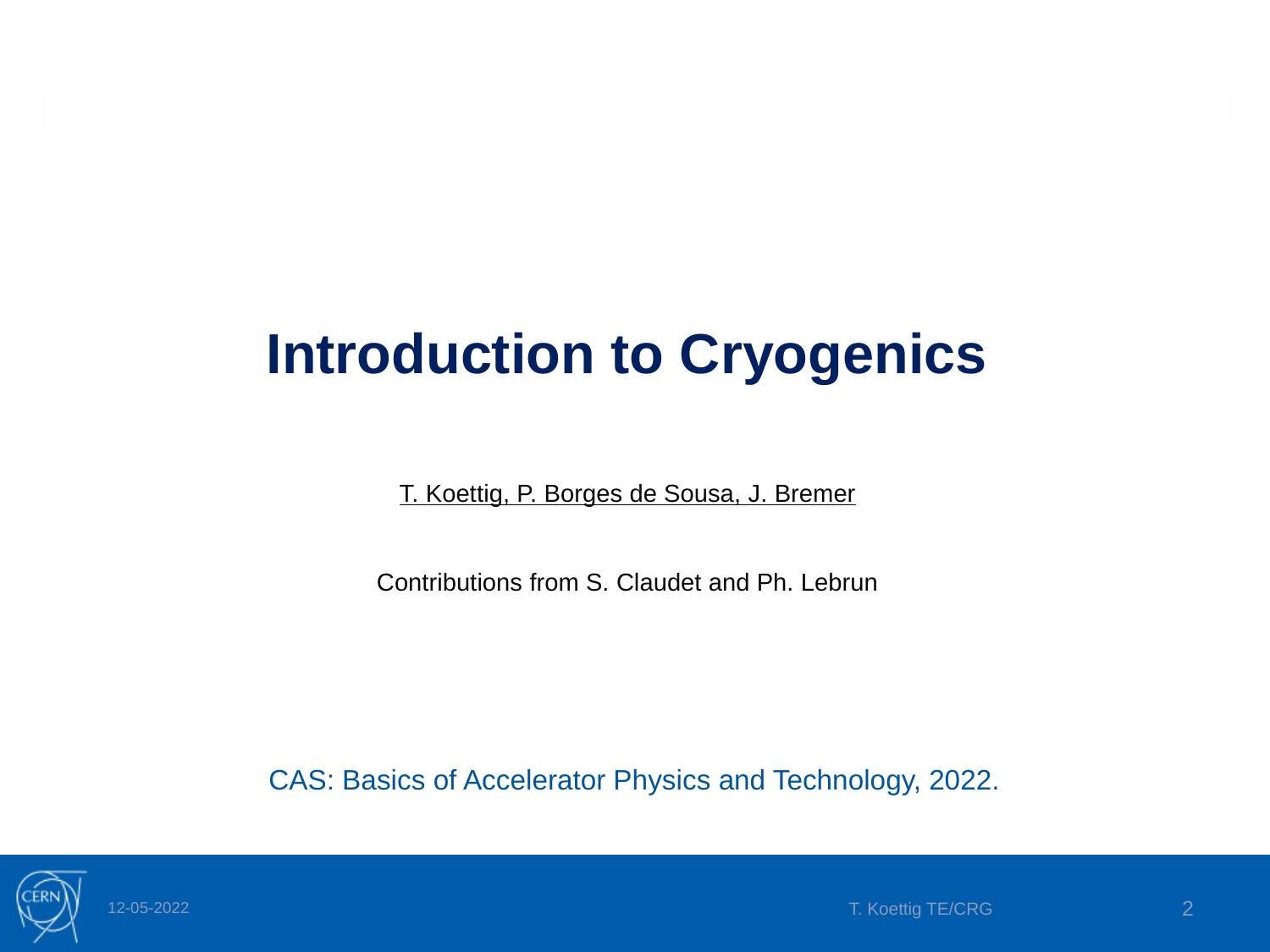

# Introduction to Cryogenics
T. Koettig, P. Borges de Sousa, J. Bremer

Contributions from S. Claudet and Ph. Lebrun

CAS: Basics of Accelerator Physics and Technology, 2022.

12-05-2022
T. Koettig TE/CRG
2